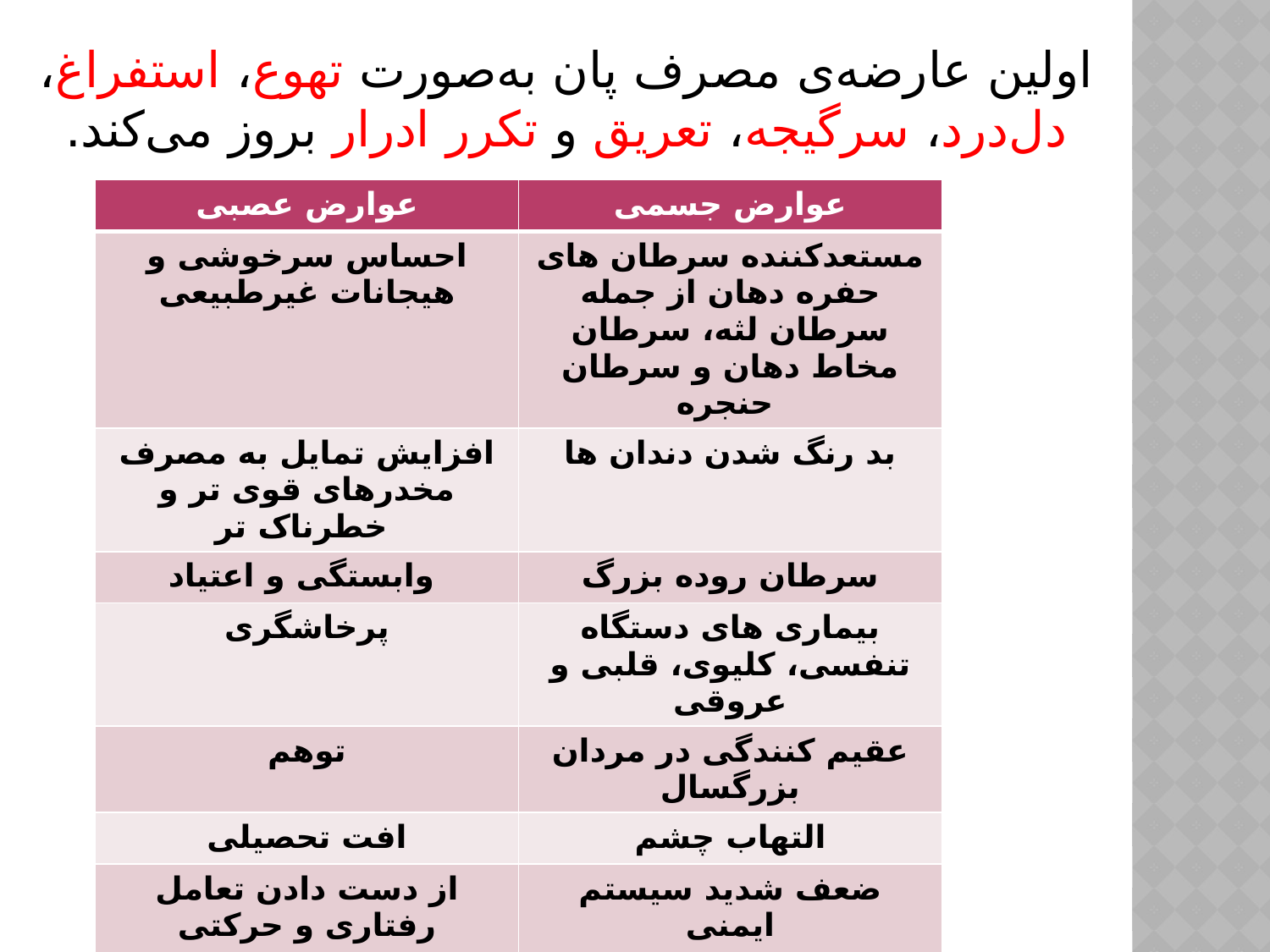

اولین عارضه‌ی مصرف پان به‌صورت تهوع، استفراغ، دل‌درد، سرگیجه، تعریق و تکرر ادرار بروز می‌کند.
| عوارض عصبی | عوارض جسمی |
| --- | --- |
| احساس سرخوشی و هیجانات غیرطبیعی | مستعدکننده سرطان های حفره دهان از جمله سرطان لثه، سرطان مخاط دهان و سرطان حنجره |
| افزایش تمایل به مصرف مخدرهای قوی تر و خطرناک تر | بد رنگ شدن دندان ها |
| وابستگی و اعتیاد | سرطان روده بزرگ |
| پرخاشگری | بیماری های دستگاه تنفسی، کلیوی، قلبی و عروقی |
| توهم | عقیم کنندگی در مردان بزرگسال |
| افت تحصیلی | التهاب چشم |
| از دست دادن تعامل رفتاری و حرکتی | ضعف شدید سیستم ایمنی |
|  | به دلیل ریختن آب دهان به صورت مکرر، می تواند موجب انتقال بیماری های عفونی مانند سل و هپاتیت شود |
مهسا حسینی & فلور صفائیان